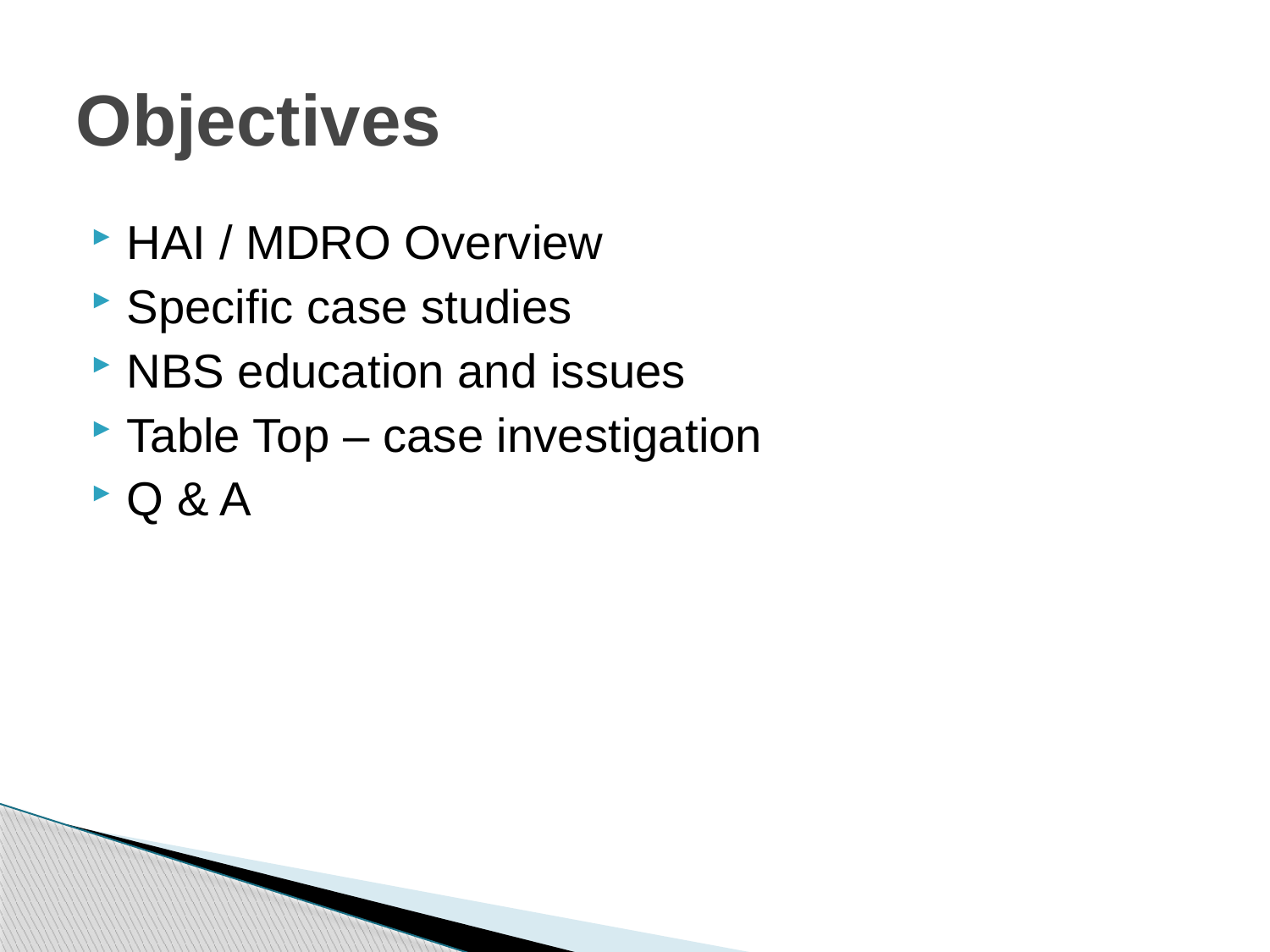

# Objectives
HAI / MDRO Overview
Specific case studies
NBS education and issues
Table Top – case investigation
Q & A